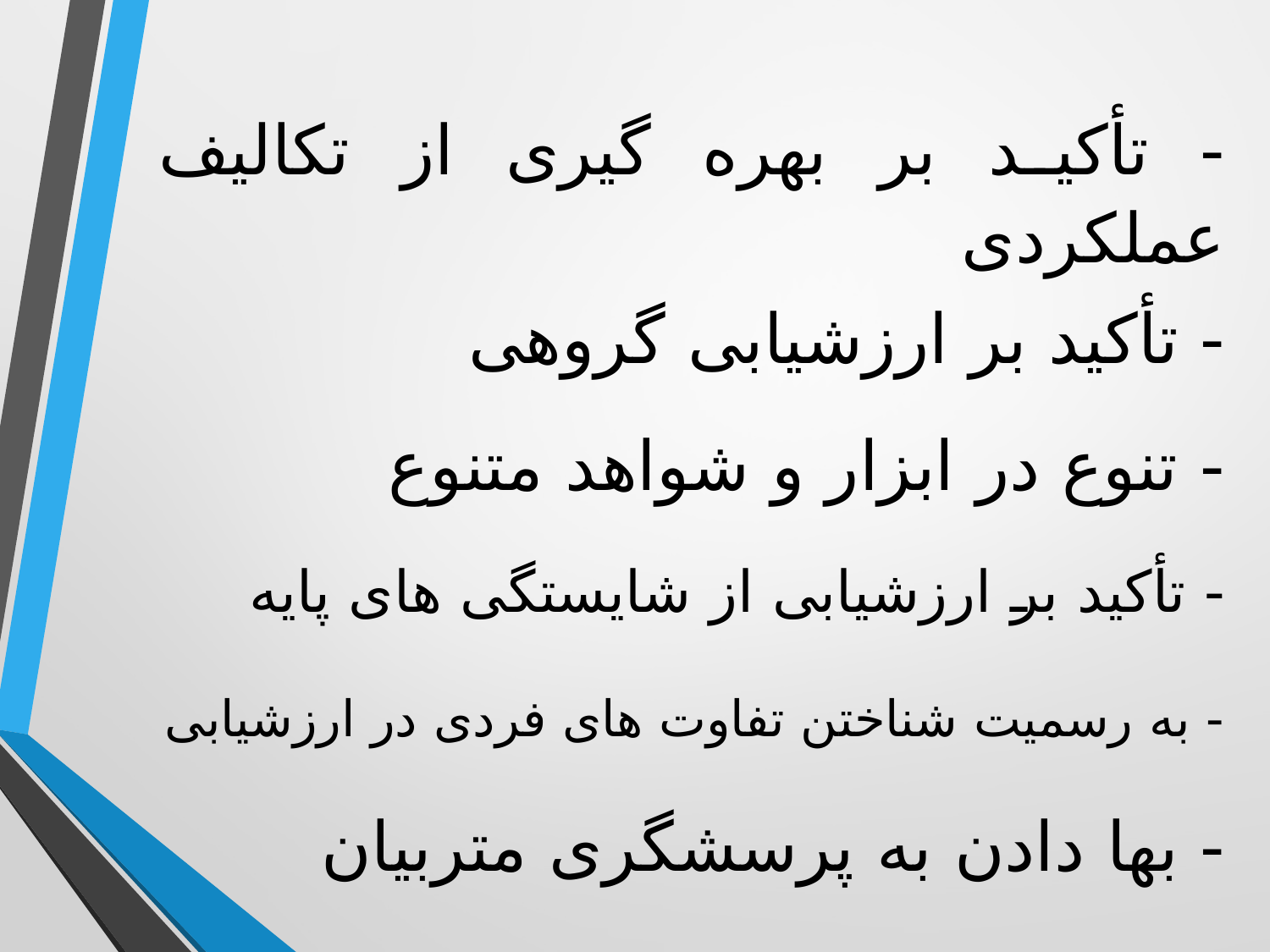

- تأکید بر بهره گیری از تکالیف عملکردی
- تأکید بر ارزشیابی گروهی
- تنوع در ابزار و شواهد متنوع
- تأکید بر ارزشیابی از شایستگی های پایه
- به رسمیت شناختن تفاوت های فردی در ارزشیابی
- بها دادن به پرسشگری متربیان